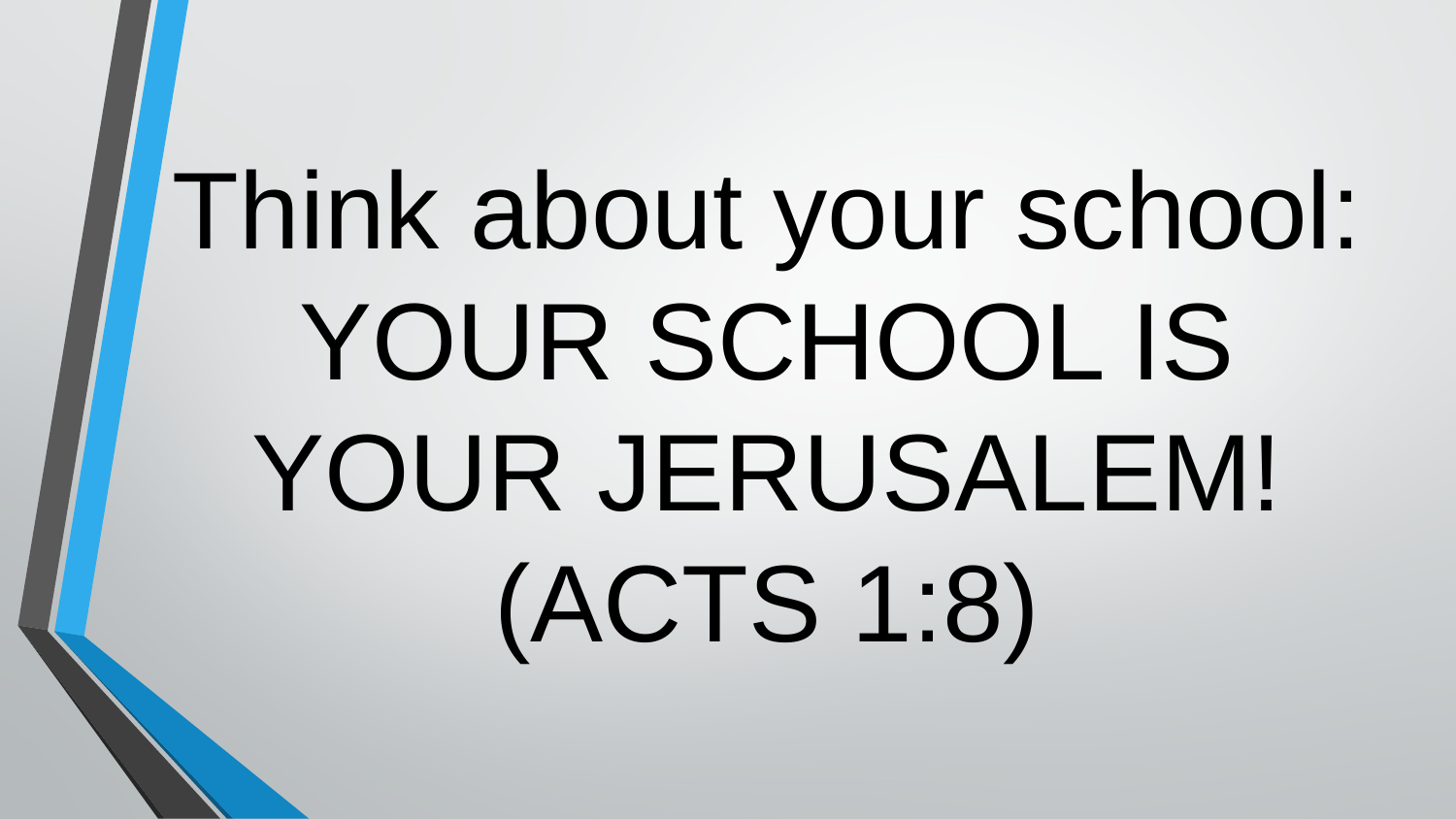

# Think about your school:
YOUR SCHOOL IS
YOUR JERUSALEM!
(ACTS 1:8)